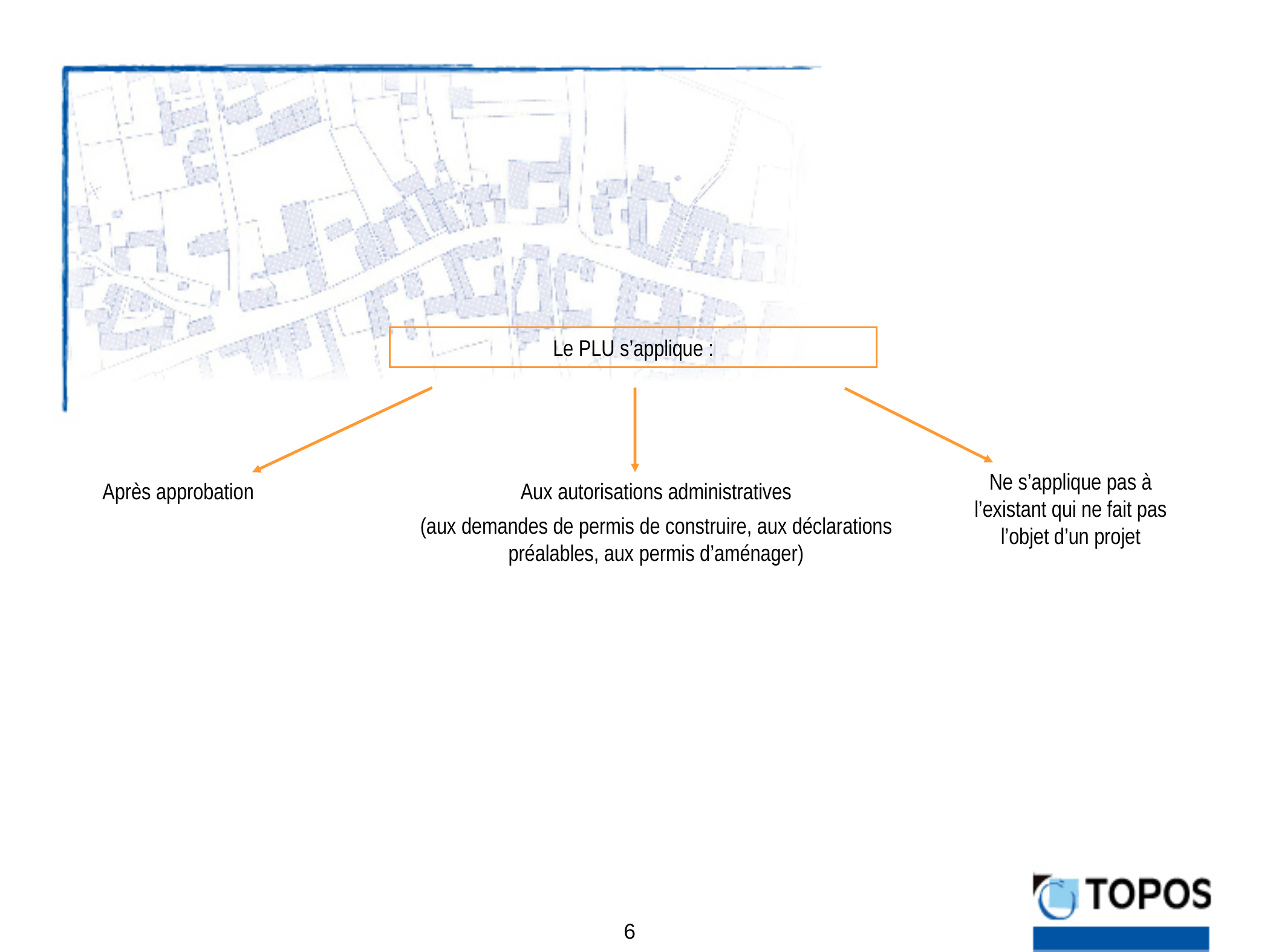

Le PLU s’applique :

Après approbation

Aux autorisations administratives
(aux demandes de permis de construire, aux déclarations préalables, aux permis d’aménager)

Ne s’applique pas à l’existant qui ne fait pas l’objet d’un projet
6